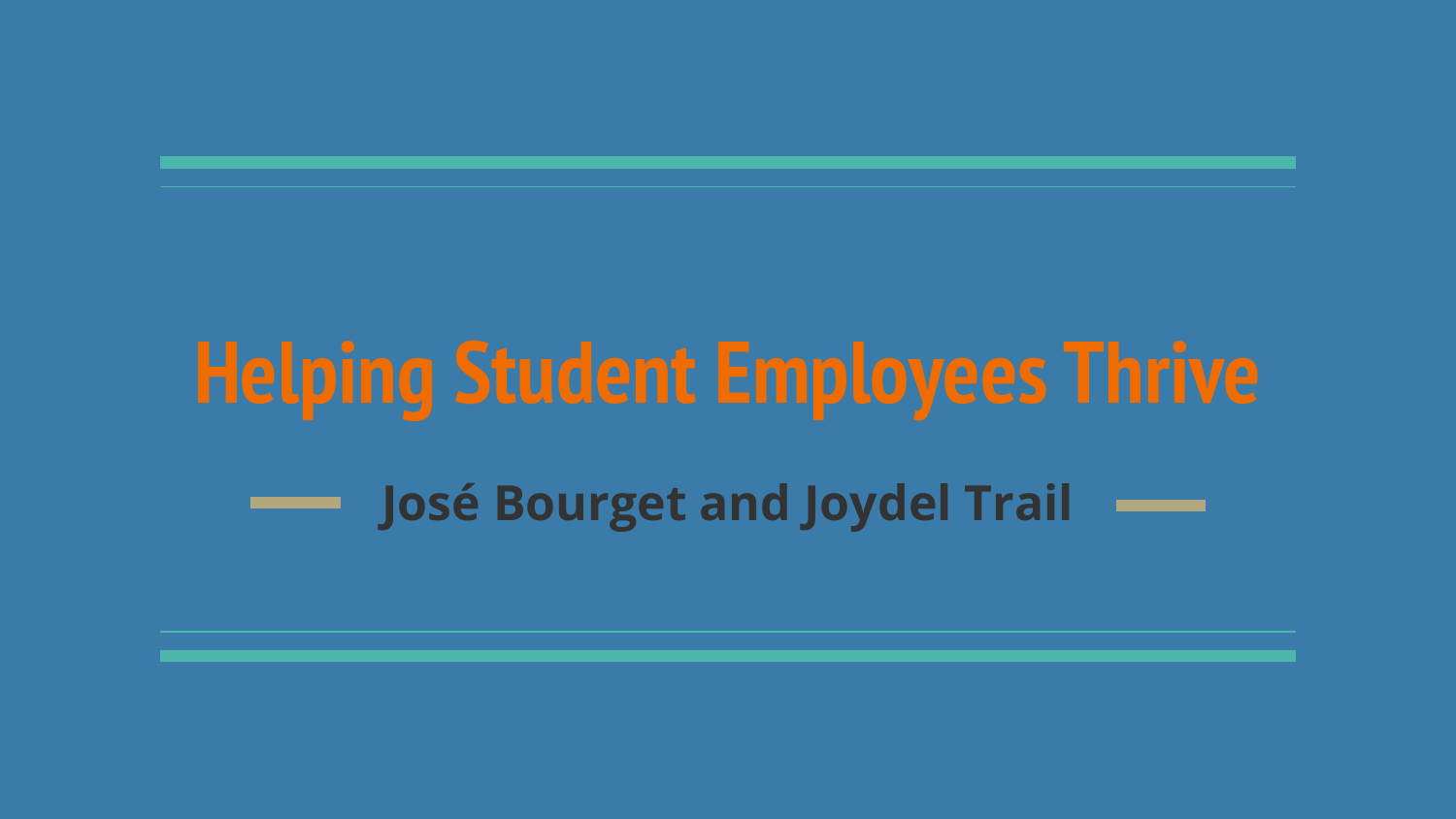

# Helping Student Employees Thrive
José Bourget and Joydel Trail